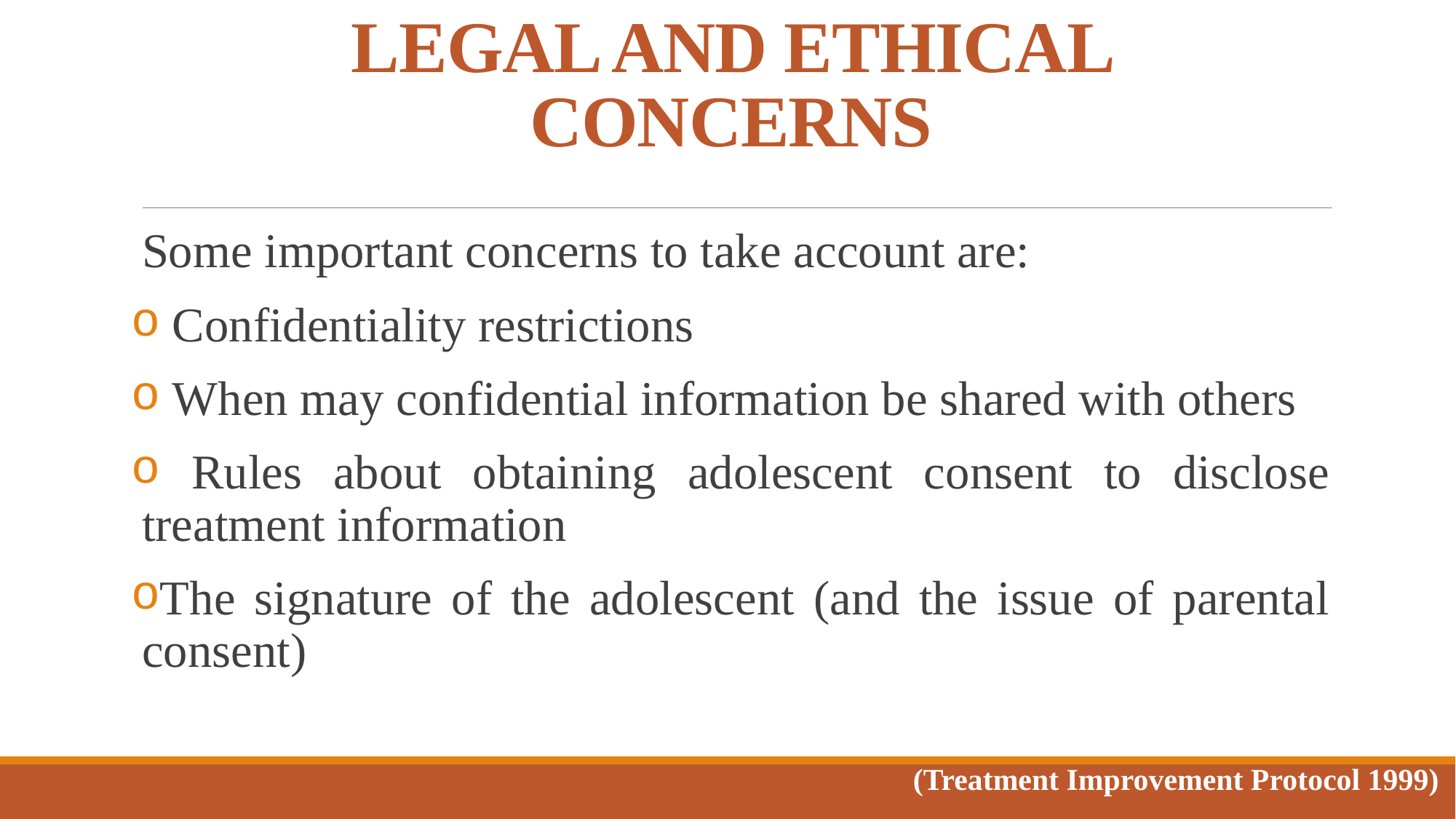

# LEGAL AND ETHICAL CONCERNS
Some important concerns to take account are:
 Confidentiality restrictions
 When may confidential information be shared with others
 Rules about obtaining adolescent consent to disclose treatment information
The signature of the adolescent (and the issue of parental consent)

(Treatment Improvement Protocol 1999)